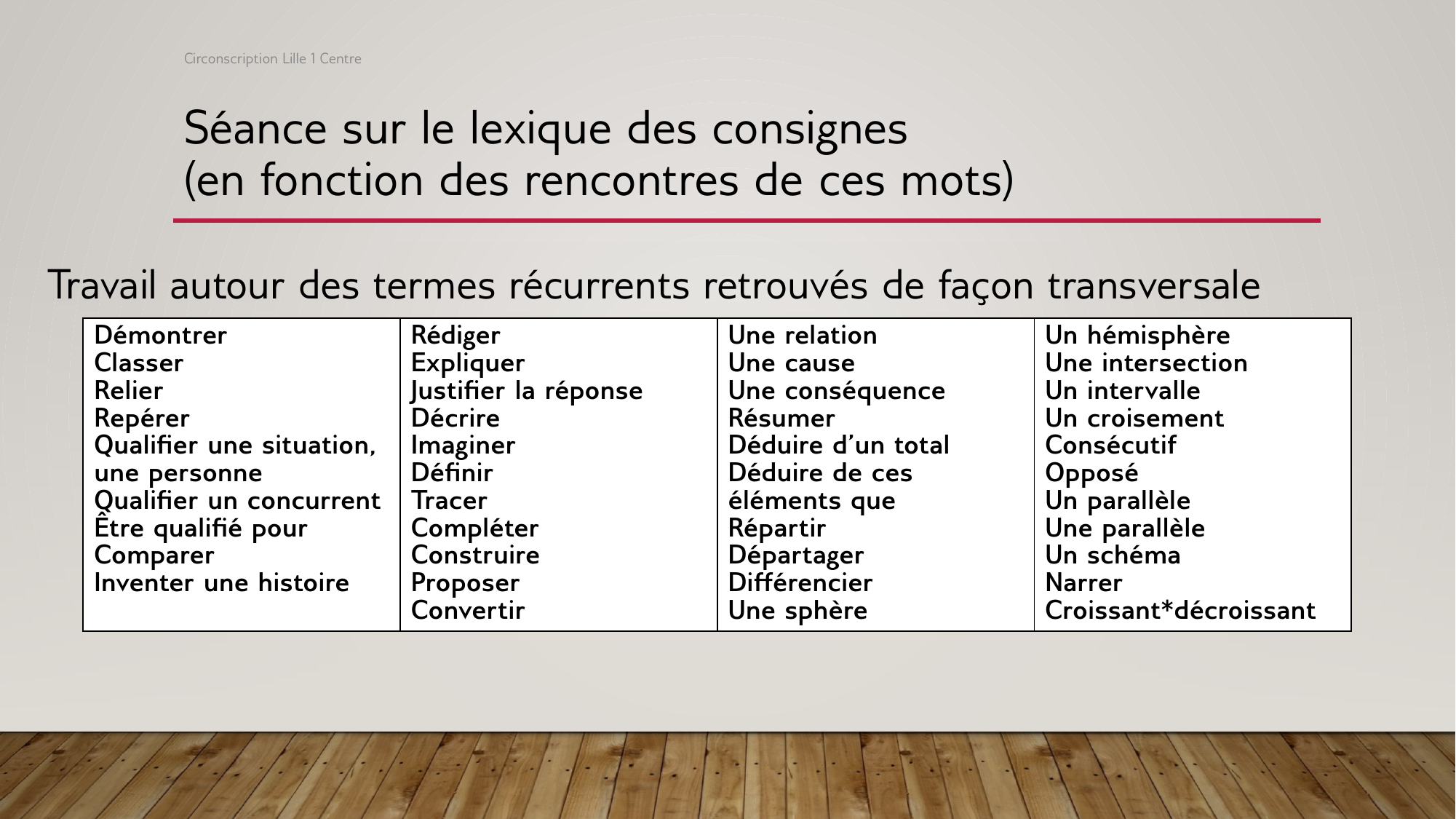

Circonscription Lille 1 Centre
# Séance sur le lexique des consignes (en fonction des rencontres de ces mots)
Travail autour des termes récurrents retrouvés de façon transversale

| Démontrer Classer Relier Repérer Qualifier une situation, une personne Qualifier un concurrent Être qualifié pour Comparer Inventer une histoire | Rédiger Expliquer Justifier la réponse Décrire Imaginer Définir Tracer Compléter Construire Proposer Convertir | Une relation Une cause Une conséquence Résumer Déduire d’un total Déduire de ces éléments que Répartir Départager Différencier Une sphère | Un hémisphère Une intersection Un intervalle Un croisement Consécutif Opposé Un parallèle Une parallèle Un schéma Narrer Croissant\*décroissant |
| --- | --- | --- | --- |